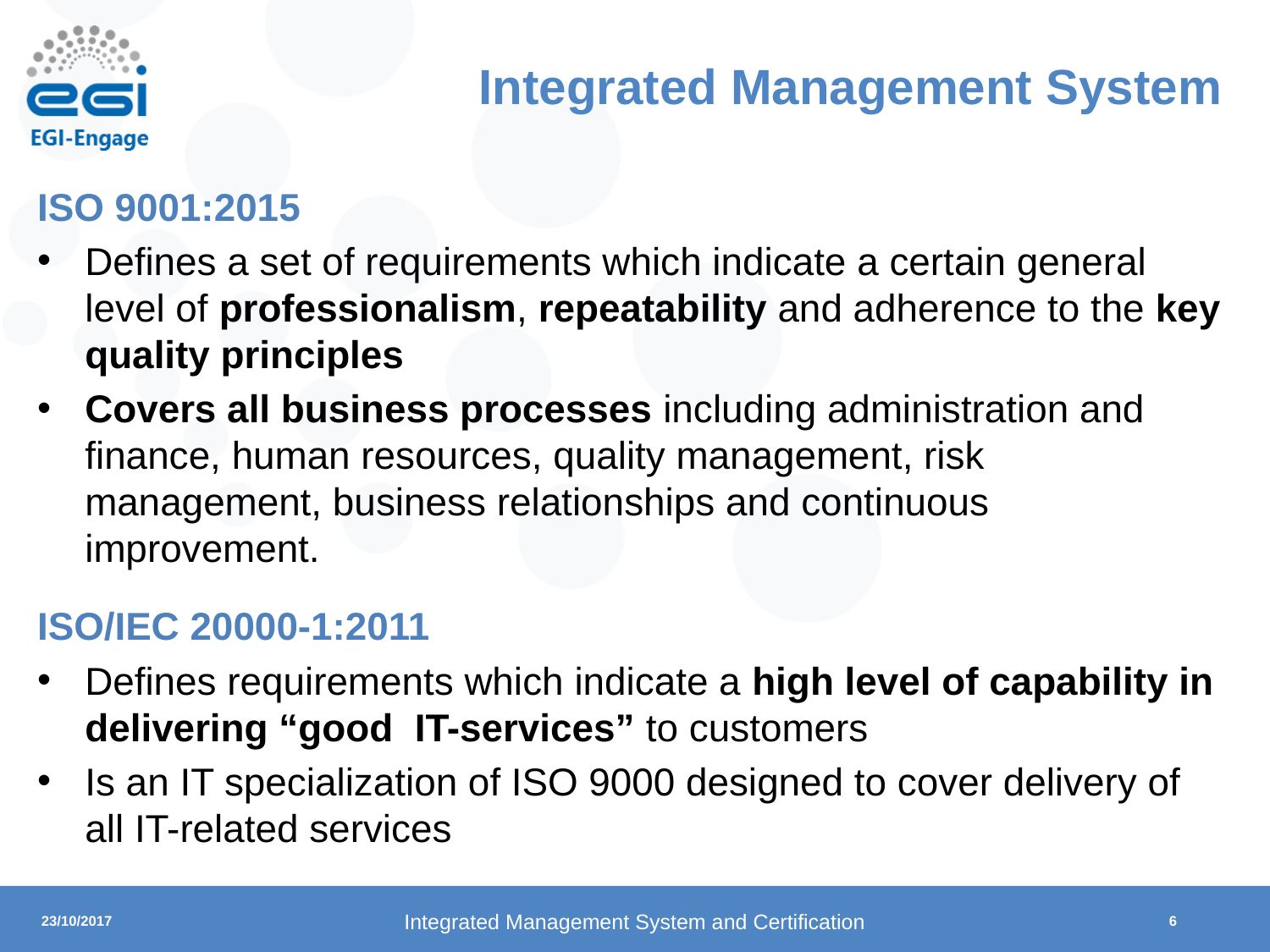

# Integrated Management System
ISO 9001:2015
Defines a set of requirements which indicate a certain general level of professionalism, repeatability and adherence to the key quality principles
Covers all business processes including administration and finance, human resources, quality management, risk management, business relationships and continuous improvement.
ISO/IEC 20000-1:2011
Defines requirements which indicate a high level of capability in delivering “good  IT-services” to customers
Is an IT specialization of ISO 9000 designed to cover delivery of all IT-related services

Integrated Management System and Certification